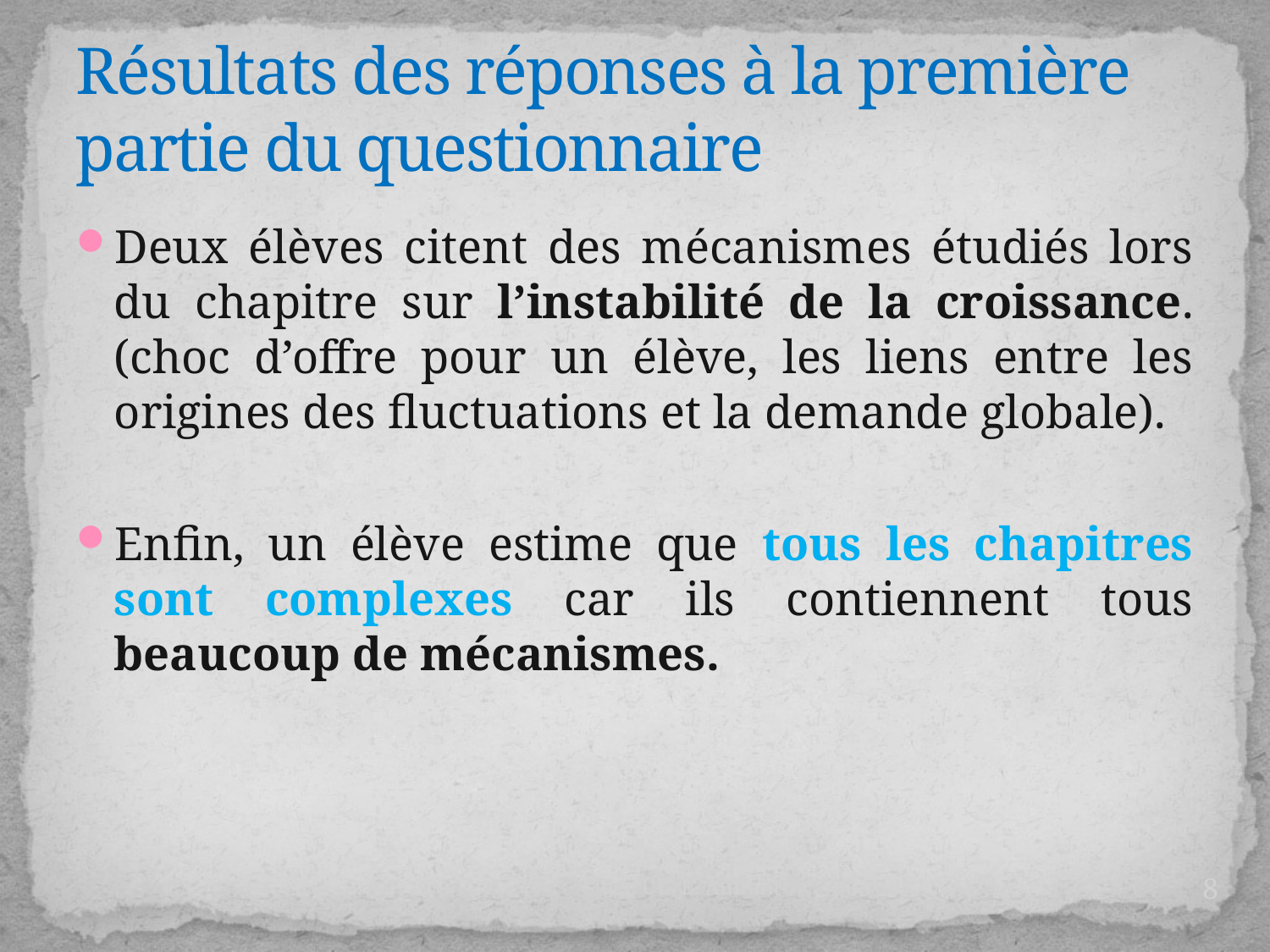

# Résultats des réponses à la première partie du questionnaire
Deux élèves citent des mécanismes étudiés lors du chapitre sur l’instabilité de la croissance. (choc d’offre pour un élève, les liens entre les origines des fluctuations et la demande globale).

Enfin, un élève estime que tous les chapitres sont complexes car ils contiennent tous beaucoup de mécanismes.
8
Stage UE, L. Auffant
27/03/2017